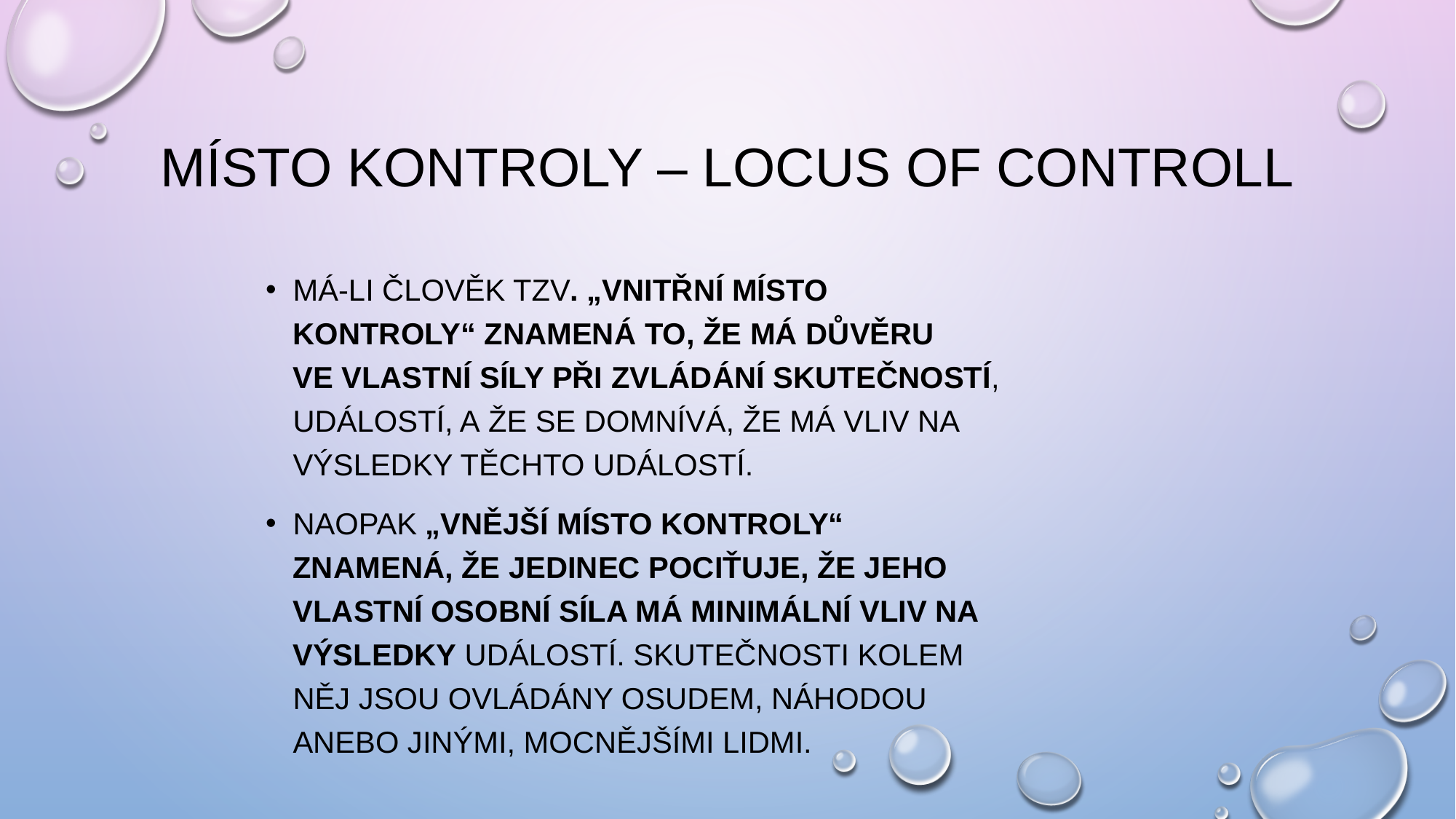

# Místo kontroly – Locus of controll
Má-li člověk tzv. „vnitřní místo kontroly“ znamená to, že má důvěru ve vlastní síly při zvládání skutečností, událostí, a že se domnívá, že má vliv na výsledky těchto událostí.
Naopak „vnější místo kontroly“ znamená, že jedinec pociťuje, že jeho vlastní osobní síla má minimální vliv na výsledky událostí. Skutečnosti kolem něj jsou ovládány osudem, náhodou anebo jinými, mocnějšími lidmi.